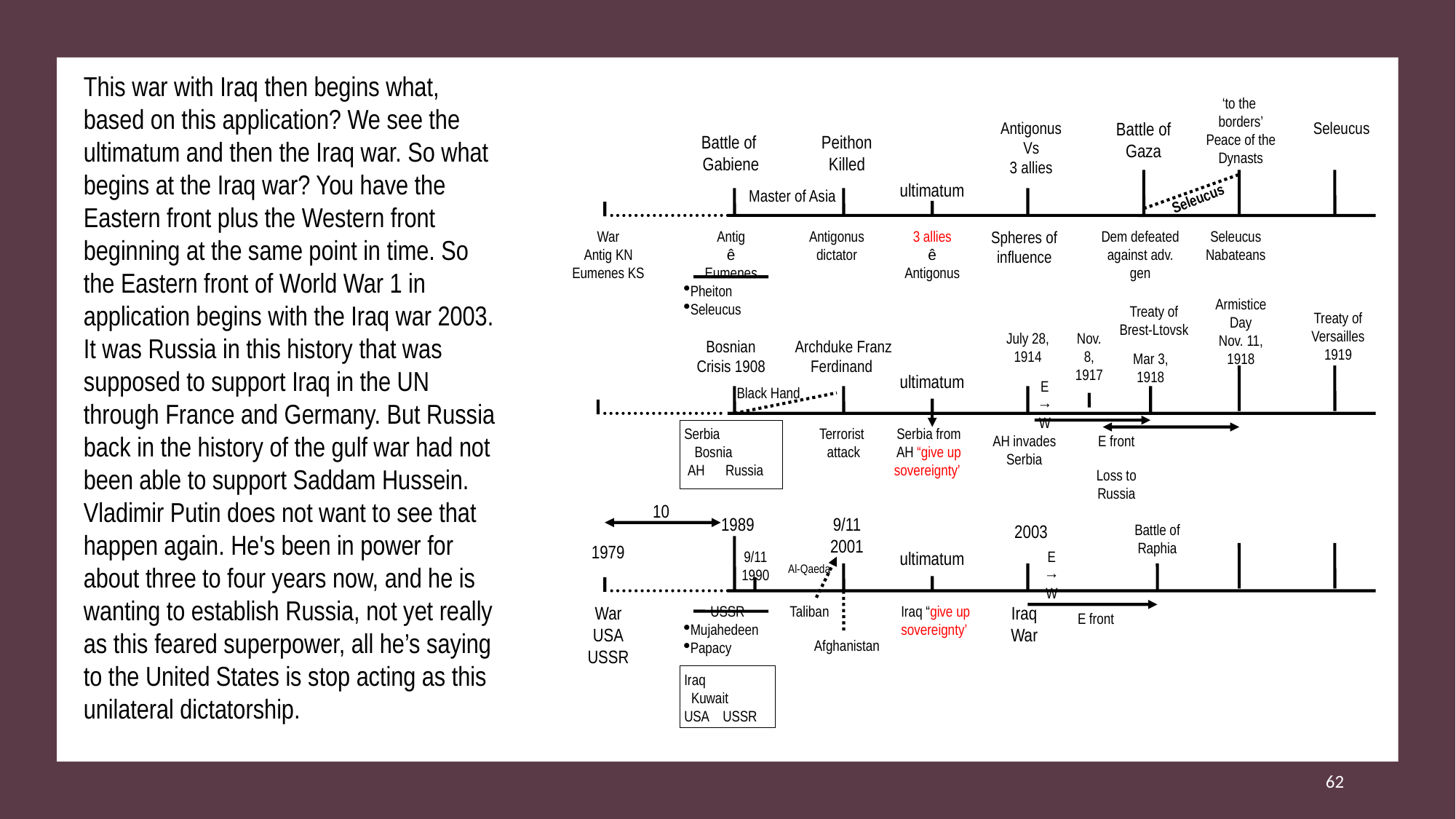

This war with Iraq then begins what, based on this application? We see the ultimatum and then the Iraq war. So what begins at the Iraq war? You have the Eastern front plus the Western front beginning at the same point in time. So the Eastern front of World War 1 in application begins with the Iraq war 2003. It was Russia in this history that was supposed to support Iraq in the UN through France and Germany. But Russia back in the history of the gulf war had not been able to support Saddam Hussein. Vladimir Putin does not want to see that happen again. He's been in power for about three to four years now, and he is wanting to establish Russia, not yet really as this feared superpower, all he’s saying to the United States is stop acting as this unilateral dictatorship.
‘to the
borders’
Peace of the Dynasts
Antigonus
Vs
3 allies
Battle of Gaza
Seleucus
Battle of
Gabiene
Peithon
Killed

ultimatum

Master of Asia
Seleucus

War
Antig KN
Eumenes KS
Antig
ê
Eumenes
Pheiton
Seleucus
Antigonus
dictator
3 allies
ê
Antigonus
Spheres of
influence
Dem defeated against adv. gen
Seleucus
Nabateans

Armistice Day
Nov. 11, 1918
Treaty of Brest-Ltovsk
Treaty of Versailles
1919
July 28, 1914
Nov. 8, 1917
Bosnian Crisis 1908
Archduke Franz Ferdinand
Mar 3, 1918

ultimatum

E
→
W
Black Hand

Serbia
   Bosnia
 AH      Russia

Terrorist
attack
Serbia from
AH “give up sovereignty’

AH invades Serbia
E front

Loss to Russia

10
1989
9/11
2001
2003
Battle of Raphia

1979

9/11
1990
ultimatum
E
→
W

Al-Qaeda

War
USA
USSR
USSR
Mujahedeen
Papacy
Taliban
Iraq “give up sovereignty’
Iraq
War

E front

Afghanistan
Iraq
  Kuwait
USA    USSR
62